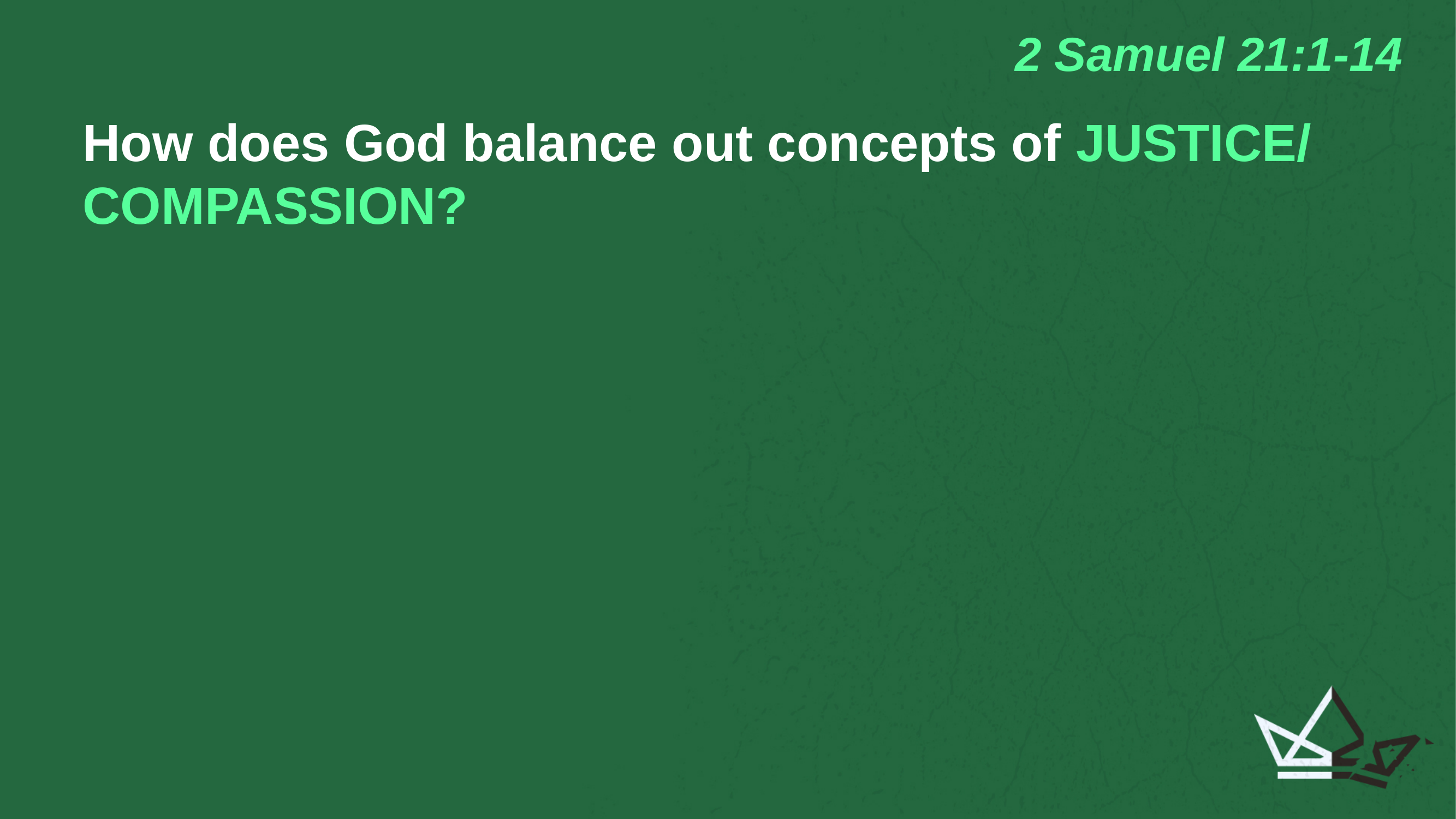

2 Samuel 21:1-14
How does God balance out concepts of JUSTICE/ COMPASSION?